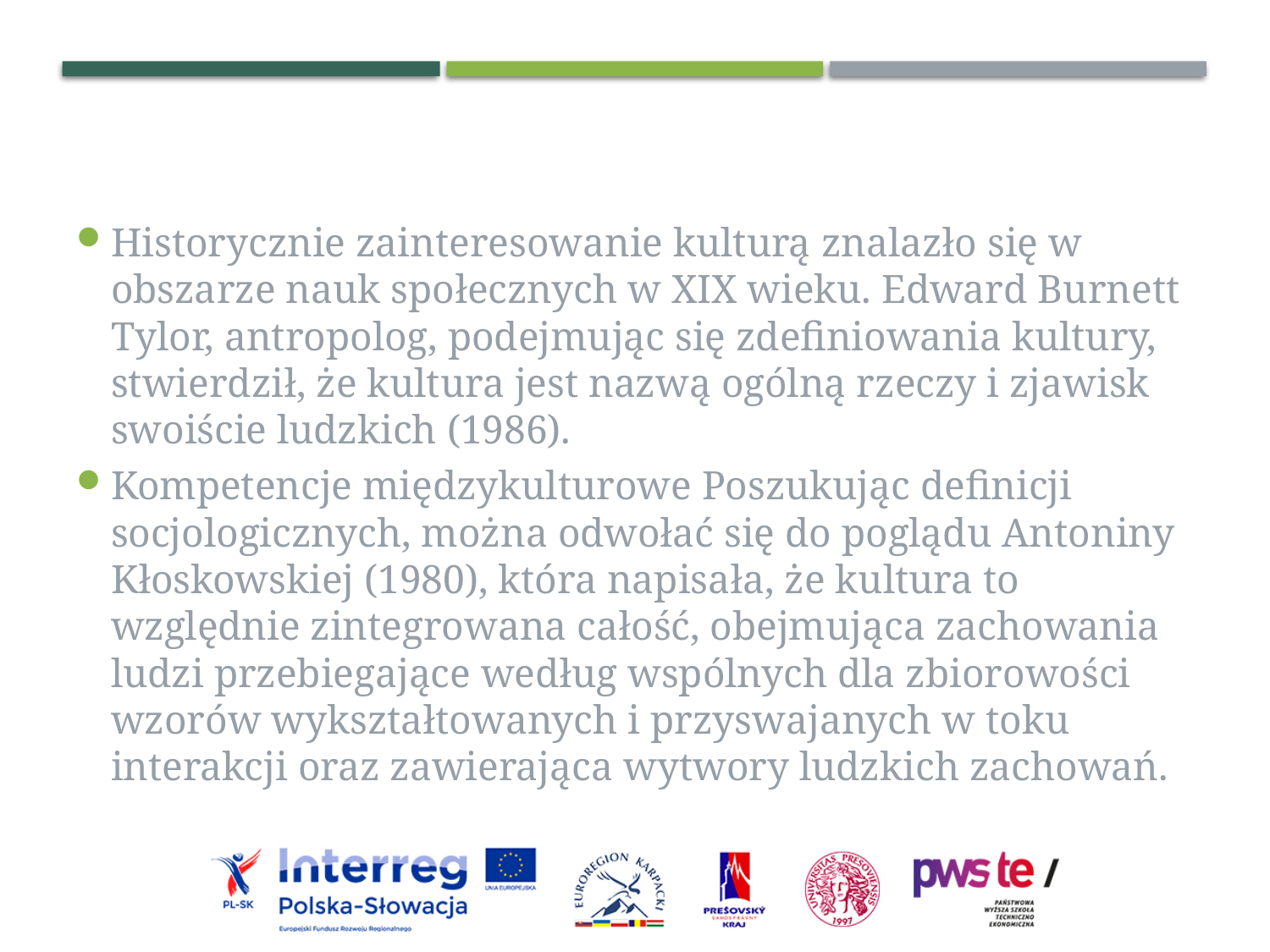

Historycznie zainteresowanie kulturą znalazło się w obszarze nauk społecznych w XIX wieku. Edward Burnett Tylor, antropolog, podejmując się zdefiniowania kultury, stwierdził, że kultura jest nazwą ogólną rzeczy i zjawisk swoiście ludzkich (1986).
Kompetencje międzykulturowe Poszukując definicji socjologicznych, można odwołać się do poglądu Antoniny Kłoskowskiej (1980), która napisała, że kultura to względnie zintegrowana całość, obejmująca zachowania ludzi przebiegające według wspólnych dla zbiorowości wzorów wykształtowanych i przyswajanych w toku interakcji oraz zawierająca wytwory ludzkich zachowań.